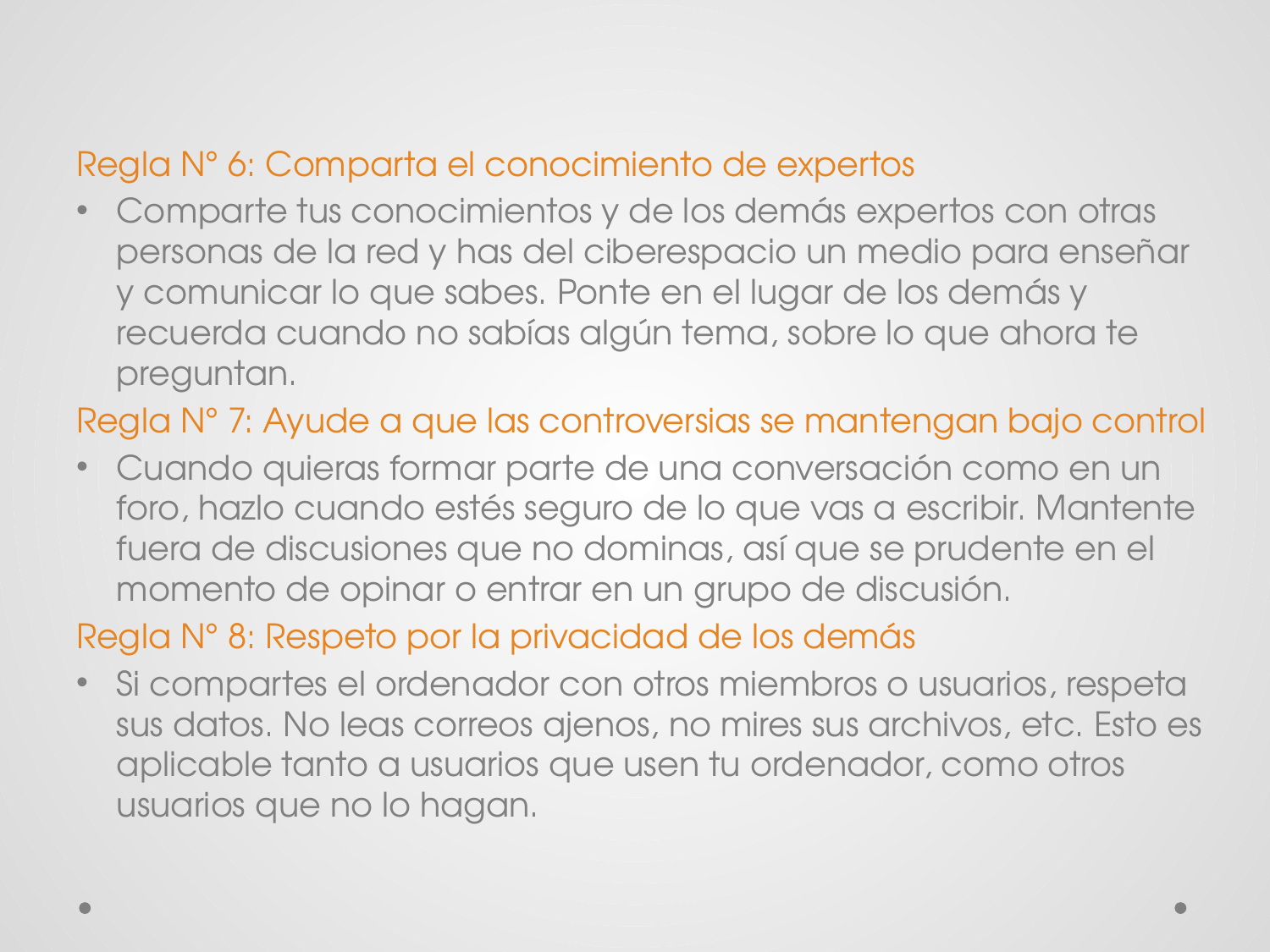

Regla N° 6: Comparta el conocimiento de expertos
Comparte tus conocimientos y de los demás expertos con otras personas de la red y has del ciberespacio un medio para enseñar y comunicar lo que sabes. Ponte en el lugar de los demás y recuerda cuando no sabías algún tema, sobre lo que ahora te preguntan.
Regla N° 7: Ayude a que las controversias se mantengan bajo control
Cuando quieras formar parte de una conversación como en un foro, hazlo cuando estés seguro de lo que vas a escribir. Mantente fuera de discusiones que no dominas, así que se prudente en el momento de opinar o entrar en un grupo de discusión.
Regla N° 8: Respeto por la privacidad de los demás
Si compartes el ordenador con otros miembros o usuarios, respeta sus datos. No leas correos ajenos, no mires sus archivos, etc. Esto es aplicable tanto a usuarios que usen tu ordenador, como otros usuarios que no lo hagan.